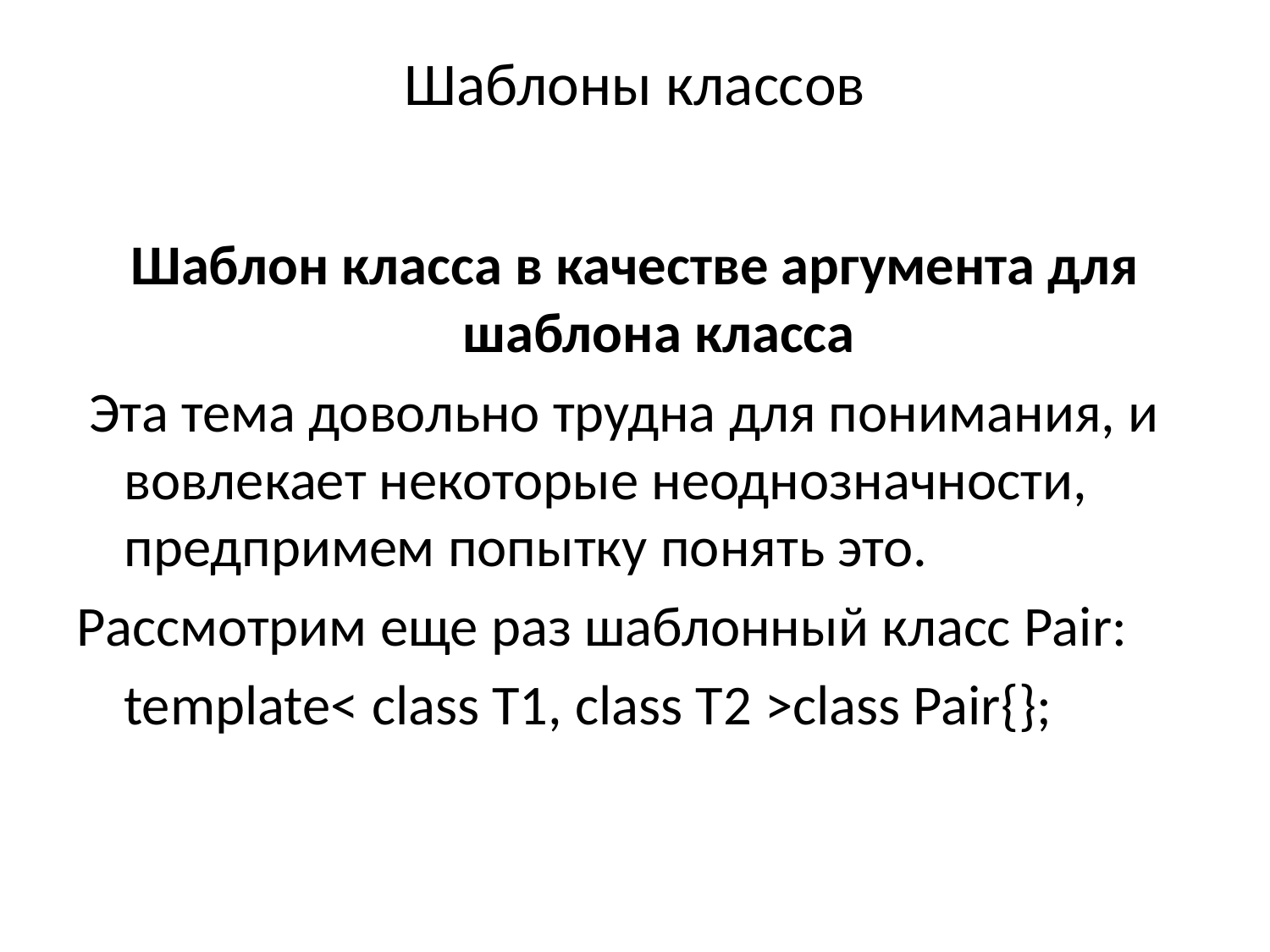

# Шаблоны классов
Шаблон класса в качестве аргумента для шаблона класса
 Эта тема довольно трудна для понимания, и вовлекает некоторые неоднозначности,  предпримем попытку понять это.
Рассмотрим еще раз шаблонный класс Pair:
	template< class T1, class T2 >class Pair{};